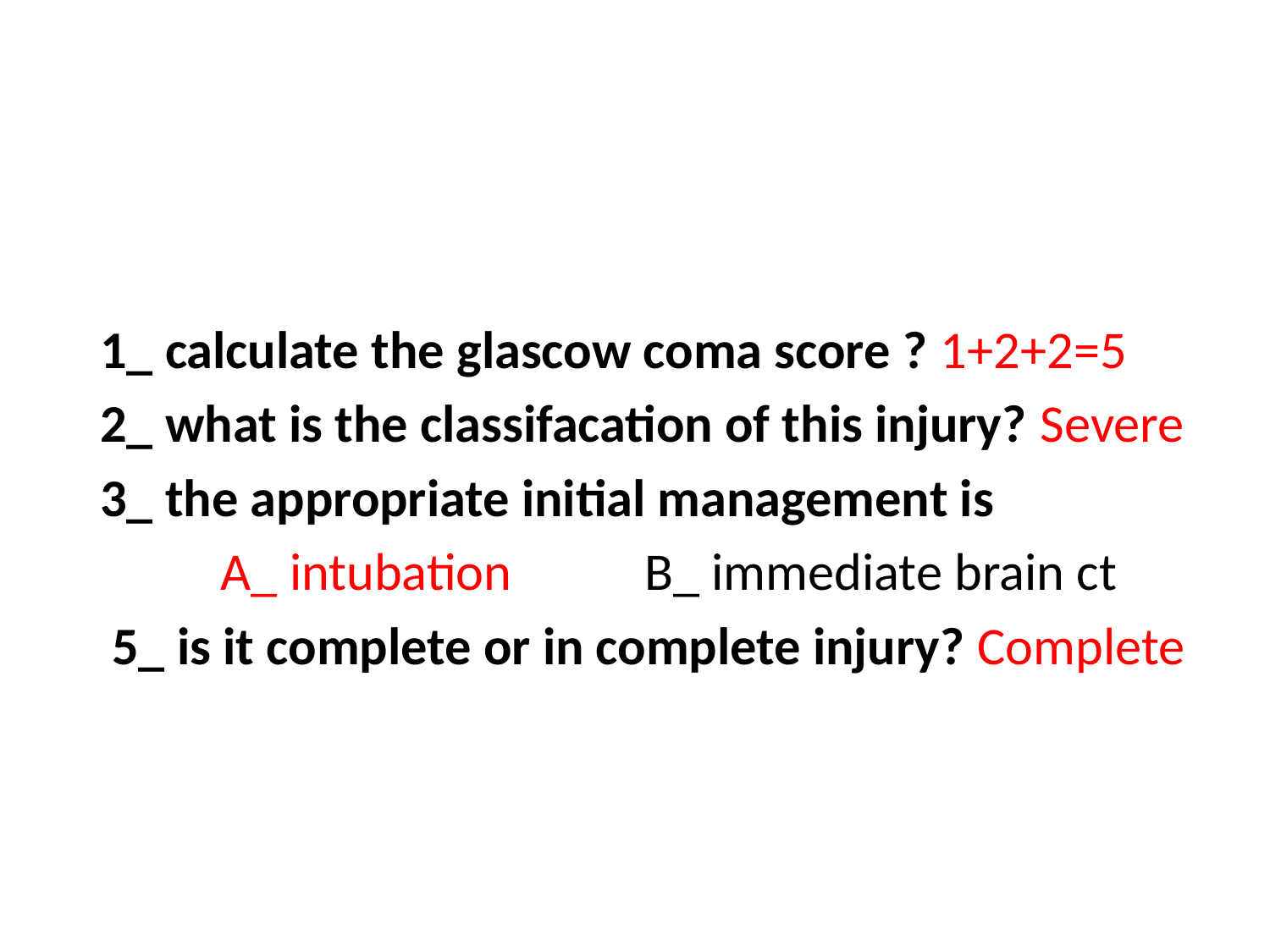

1_ calculate the glascow coma score ? 1+2+2=5
2_ what is the classifacation of this injury? Severe
3_ the appropriate initial management is
          A_ intubation           B_ immediate brain ct
 5_ is it complete or in complete injury? Complete